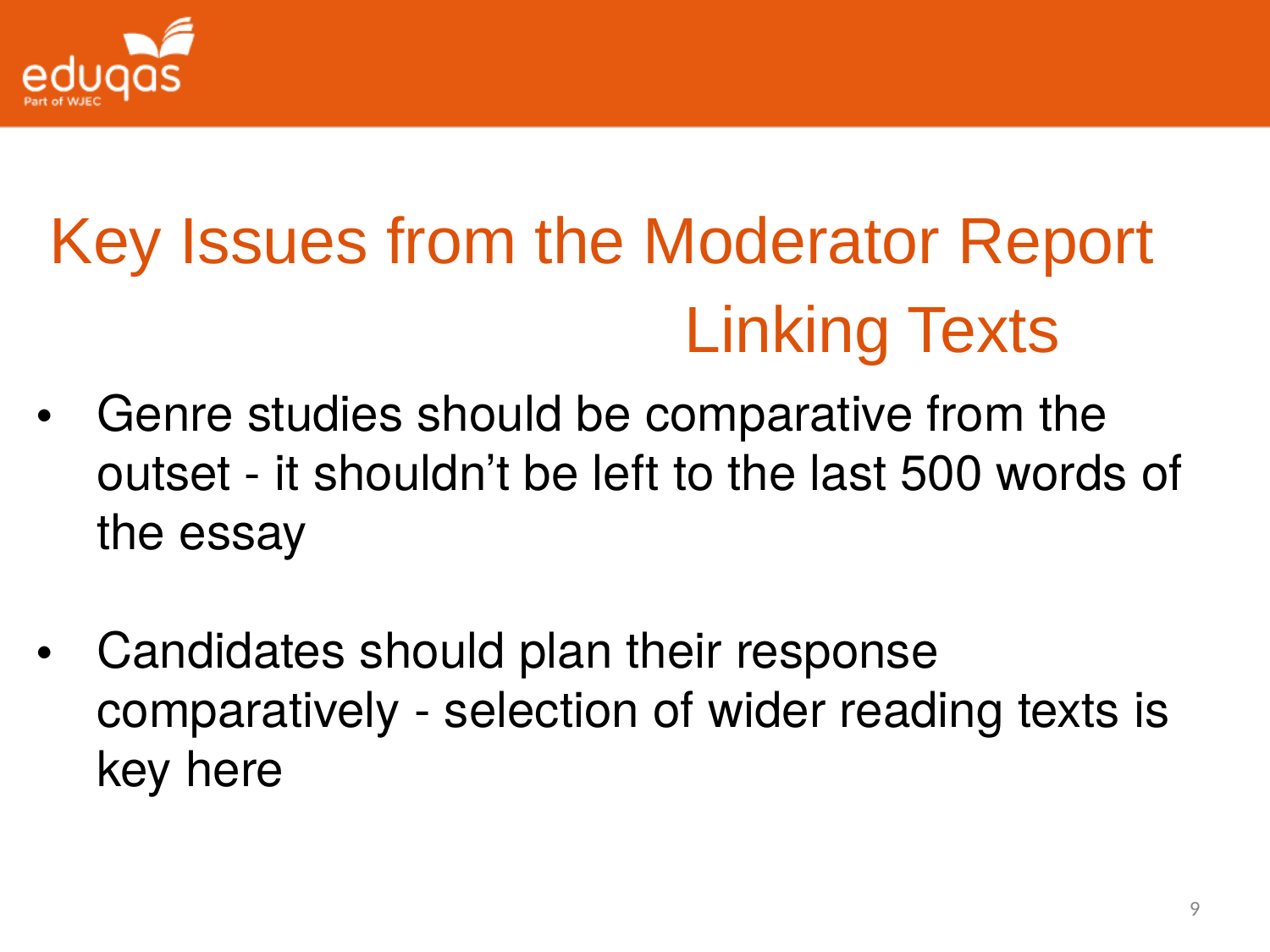

Key Issues from the Moderator Report
					Linking Texts
Genre studies should be comparative from the outset - it shouldn’t be left to the last 500 words of the essay

Candidates should plan their response comparatively - selection of wider reading texts is key here
9